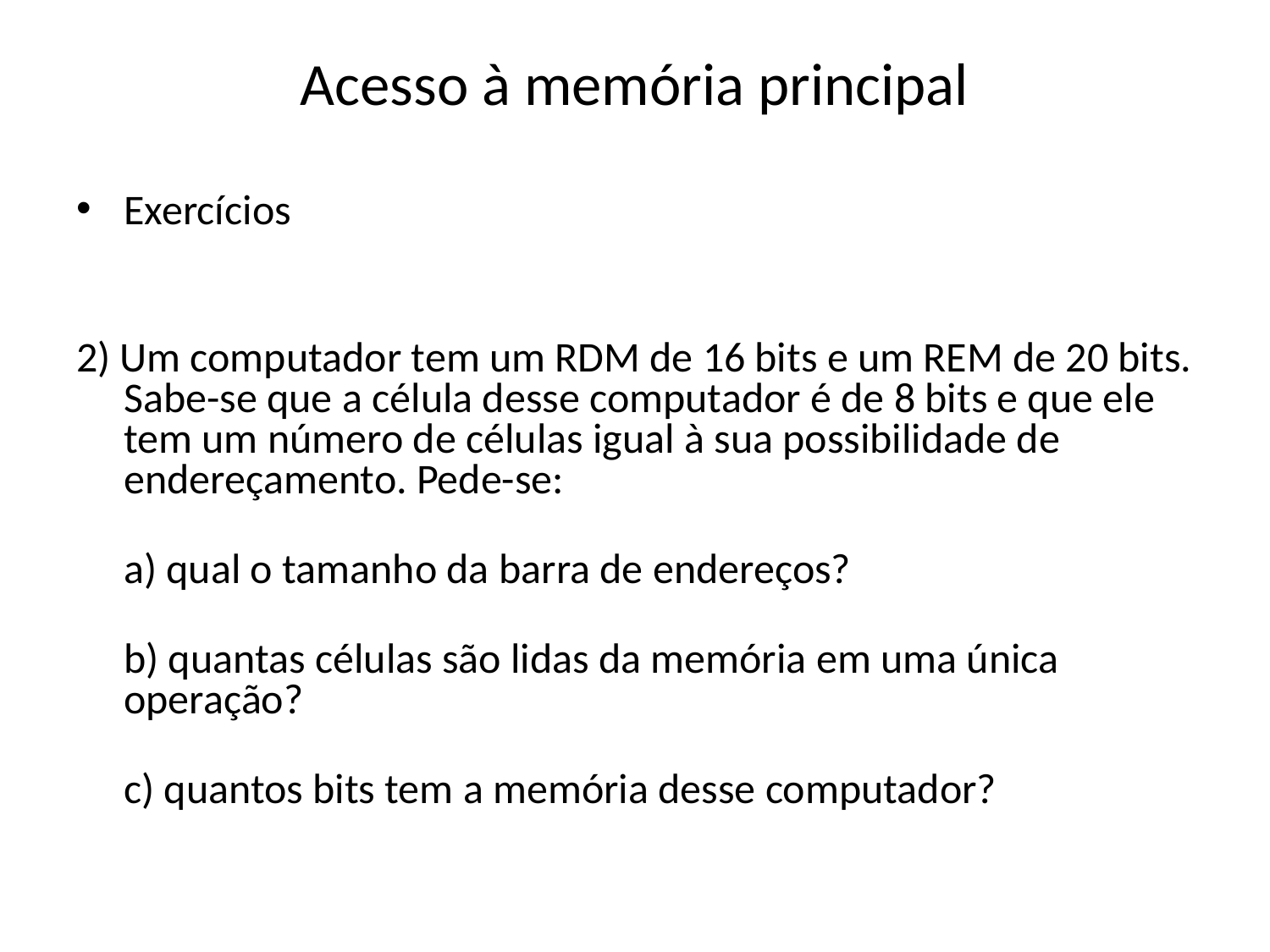

# Acesso à memória principal
Exercícios

2) Um computador tem um RDM de 16 bits e um REM de 20 bits. Sabe-se que a célula desse computador é de 8 bits e que ele tem um número de células igual à sua possibilidade de endereçamento. Pede-se:
	a) qual o tamanho da barra de endereços?
	b) quantas células são lidas da memória em uma única operação?
c) quantos bits tem a memória desse computador?